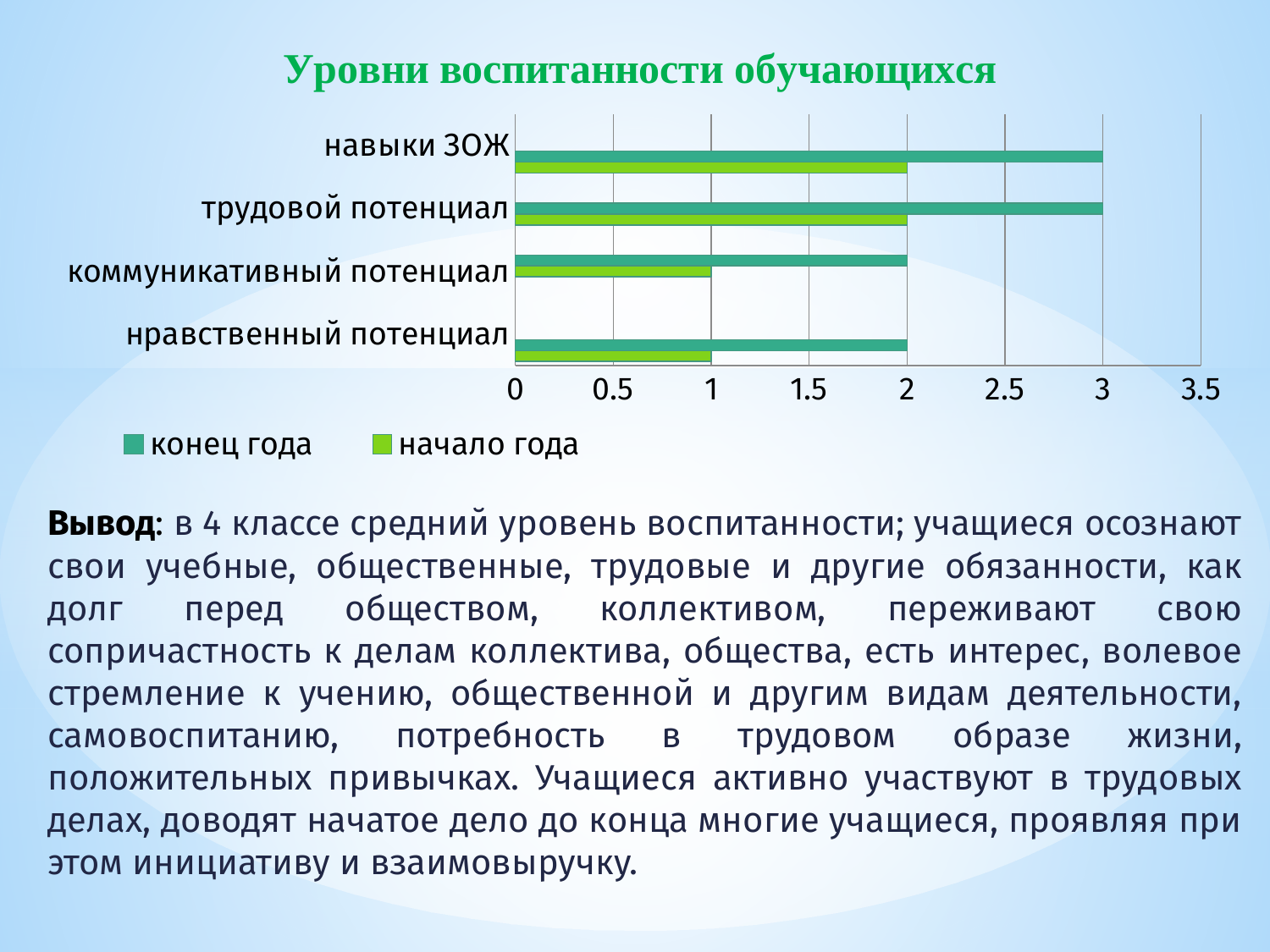

### Chart: Уровни воспитанности обучающихся

| Category | начало года | конец года | Столбец1 | Столбец2 | 5 низк |
|---|---|---|---|---|---|
|  нравственный потенциал | 1.0 | 2.0 | None | None | None |
|  коммуникативный потенциал | None | None | 1.0 | 2.0 | None |
| трудовой потенциал | None | 2.0 | 3.0 | None | None |
| навыки ЗОЖ | 2.0 | 3.0 | None | None | None |

Вывод: в 4 классе средний уровень воспитанности; учащиеся осознают свои учебные, общественные, трудовые и другие обязанности, как долг перед обществом, коллективом, переживают свою сопричастность к делам коллектива, общества, есть интерес, волевое стремление к учению, общественной и другим видам деятельности, самовоспитанию, потребность в трудовом образе жизни, положительных привычках. Учащиеся активно участвуют в трудовых делах, доводят начатое дело до конца многие учащиеся, проявляя при этом инициативу и взаимовыручку.